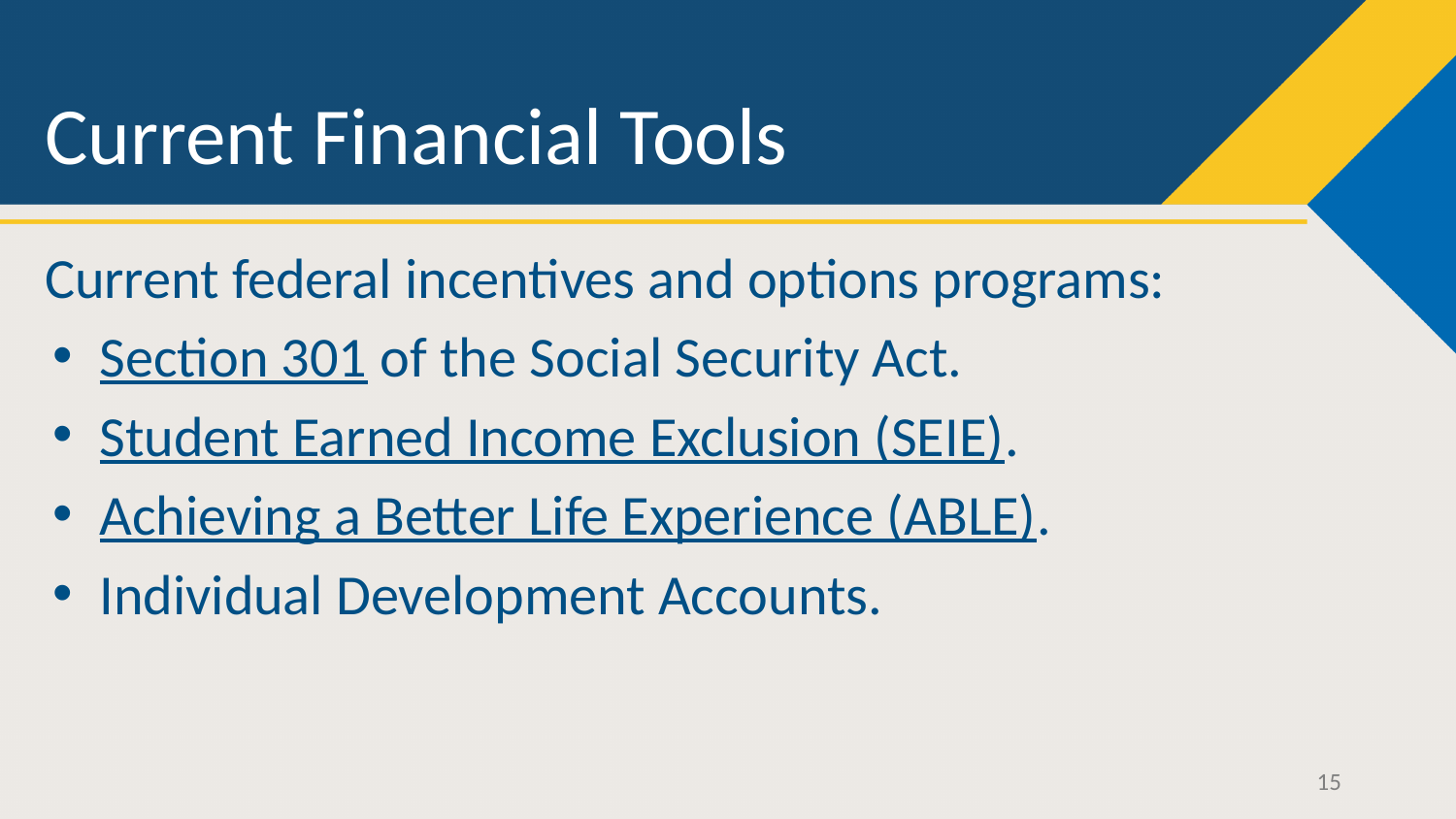

# Current Financial Tools
Current federal incentives and options programs:
Section 301 of the Social Security Act.
Student Earned Income Exclusion (SEIE).
Achieving a Better Life Experience (ABLE).
Individual Development Accounts.

15